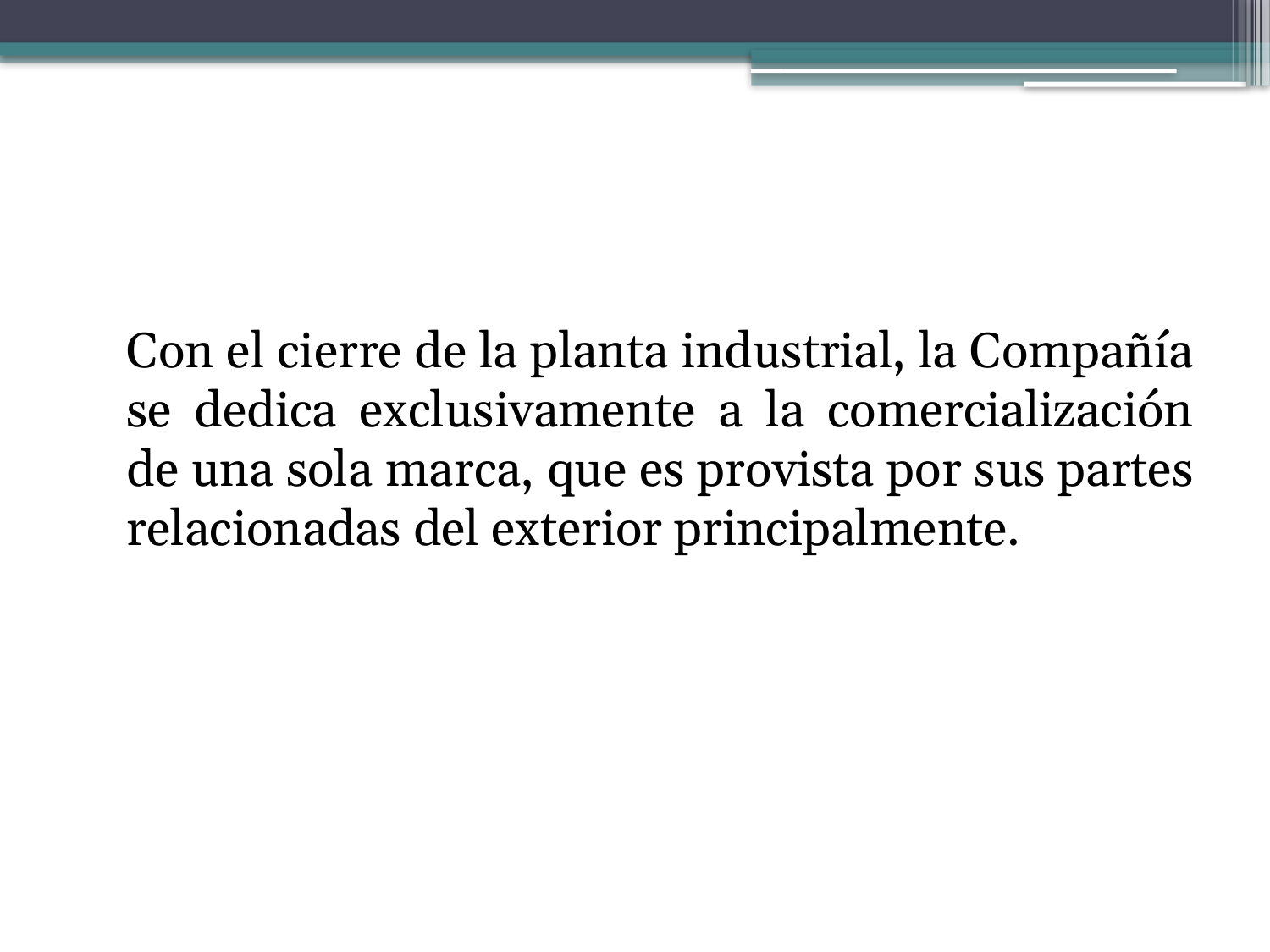

#
Con el cierre de la planta industrial, la Compañía se dedica exclusivamente a la comercialización de una sola marca, que es provista por sus partes relacionadas del exterior principalmente.